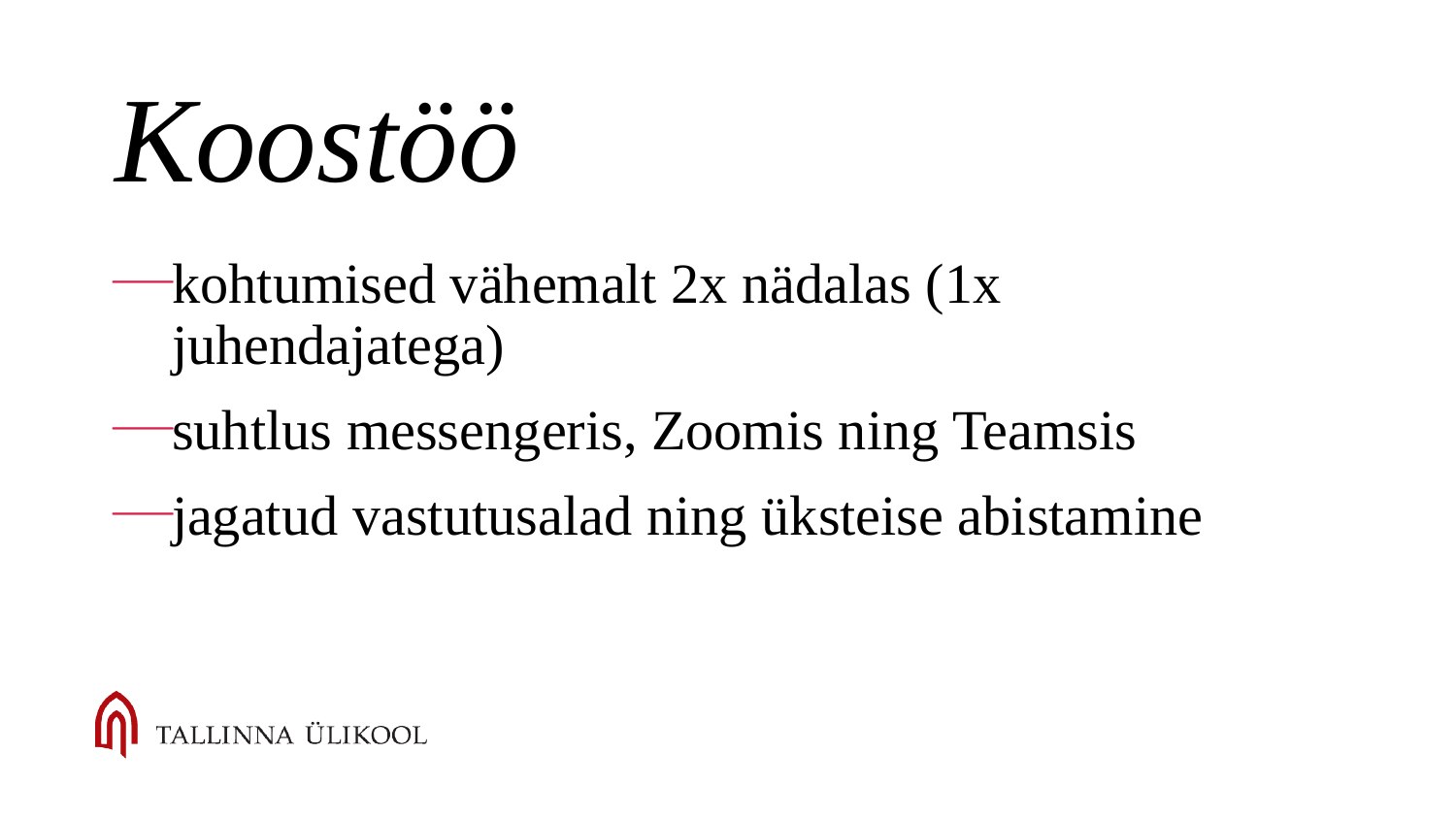

Koostöö
kohtumised vähemalt 2x nädalas (1x juhendajatega)
suhtlus messengeris, Zoomis ning Teamsis
jagatud vastutusalad ning üksteise abistamine